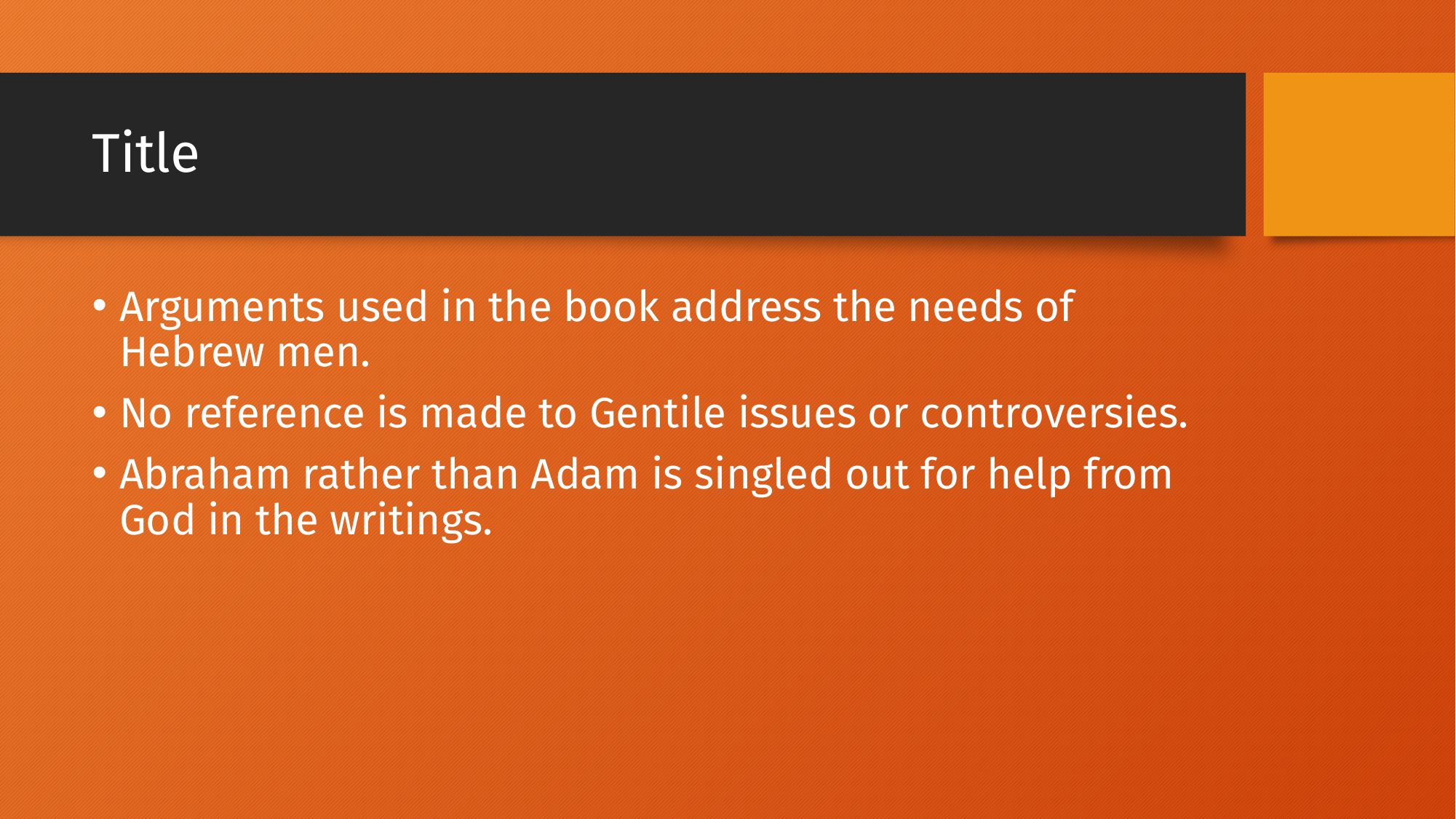

# Title
Arguments used in the book address the needs of Hebrew men.
No reference is made to Gentile issues or controversies.
Abraham rather than Adam is singled out for help from God in the writings.